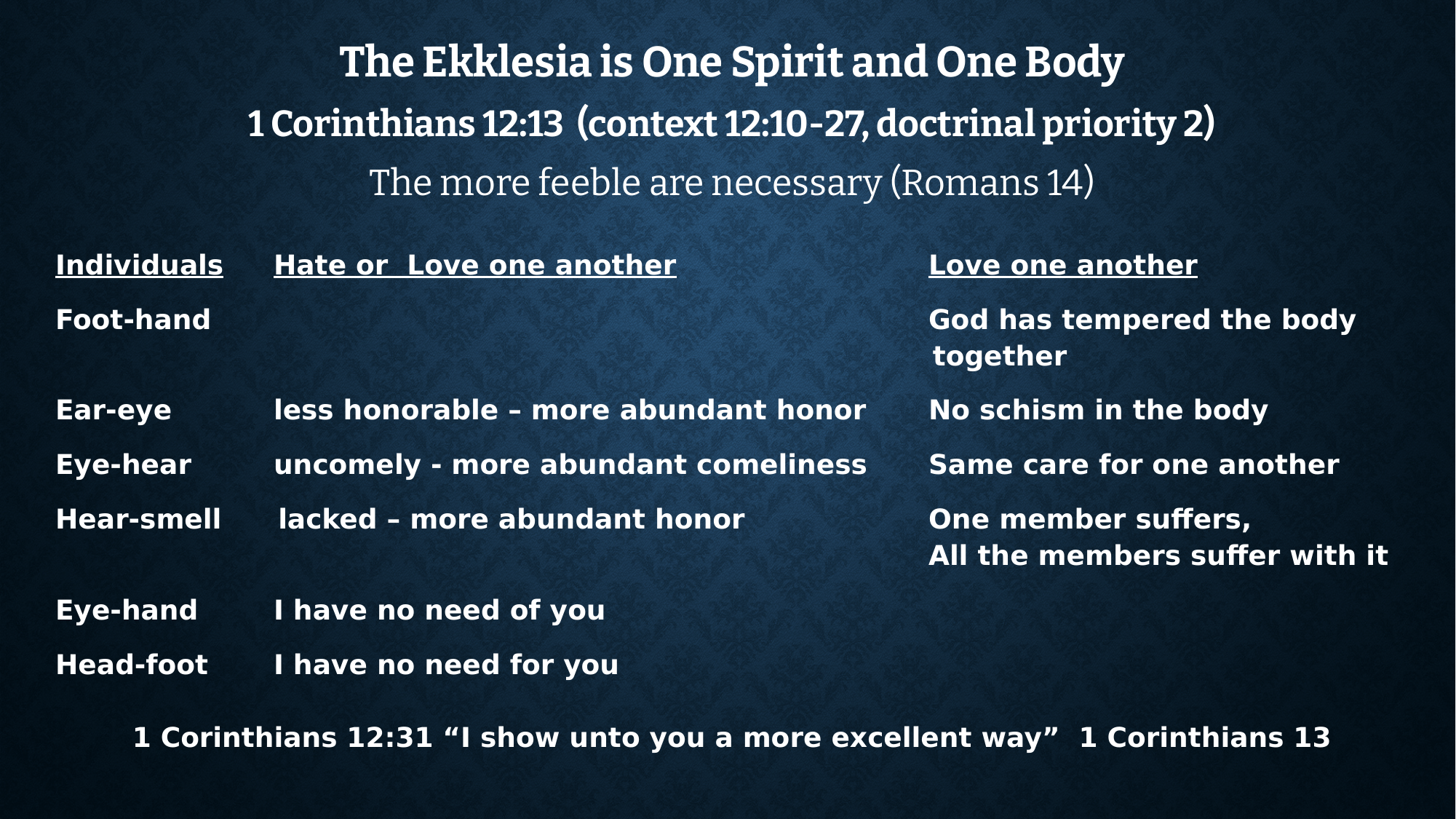

The Ekklesia is One Spirit and One Body
1 Corinthians 12:13  (context 12:10-27, doctrinal priority 2)
The more feeble are necessary (Romans 14)

Individuals	Hate or  Love one another			Love one another

Foot-hand		  					God has tempered the body

							            together

Ear-eye	less honorable – more abundant honor  	No schism in the body

Eye-hear	uncomely - more abundant comeliness  	Same care for one another

Hear-smell      lacked – more abundant honor  		One member suffers,
																				All the members suffer with it

Eye-hand	I have no need of you

Head-foot	I have no need for you

1 Corinthians 12:31 “I show unto you a more excellent way”  1 Corinthians 13